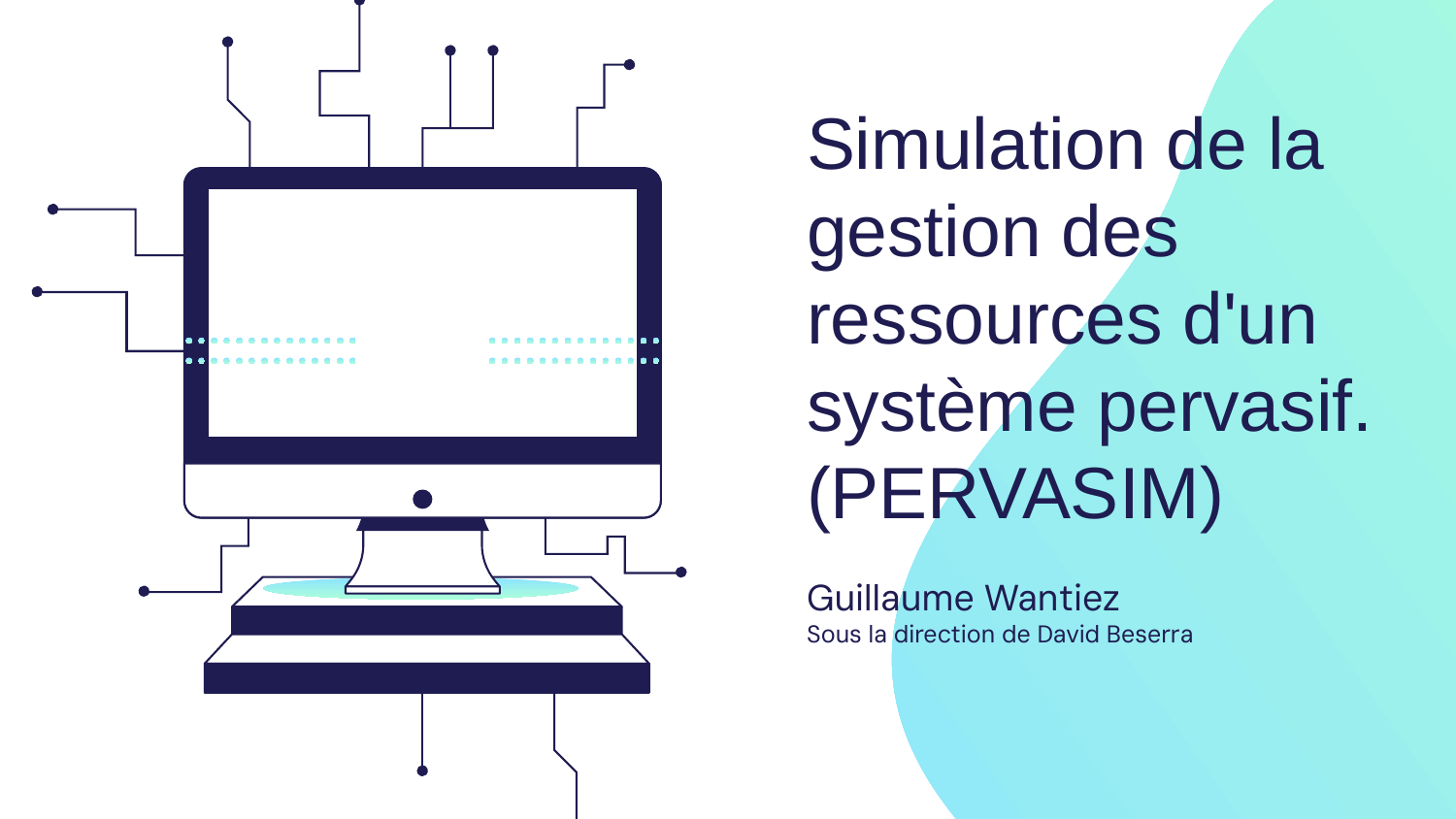

# Simulation de la gestion des ressources d'un système pervasif. (PERVASIM)
Guillaume Wantiez
Sous la direction de David Beserra